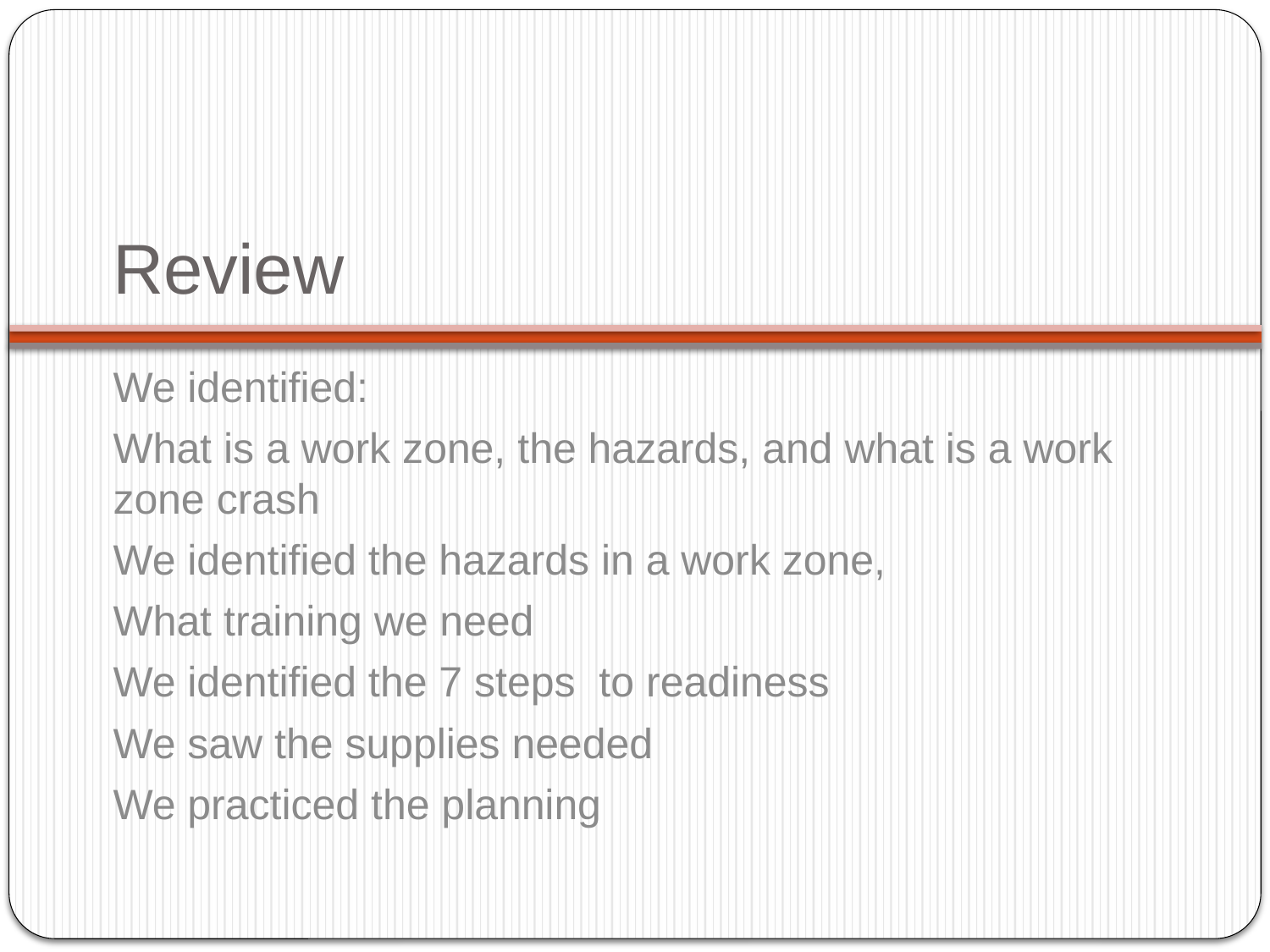

# Review
We identified:
What is a work zone, the hazards, and what is a work zone crash
We identified the hazards in a work zone,
What training we need
We identified the 7 steps  to readiness
We saw the supplies needed
We practiced the planning